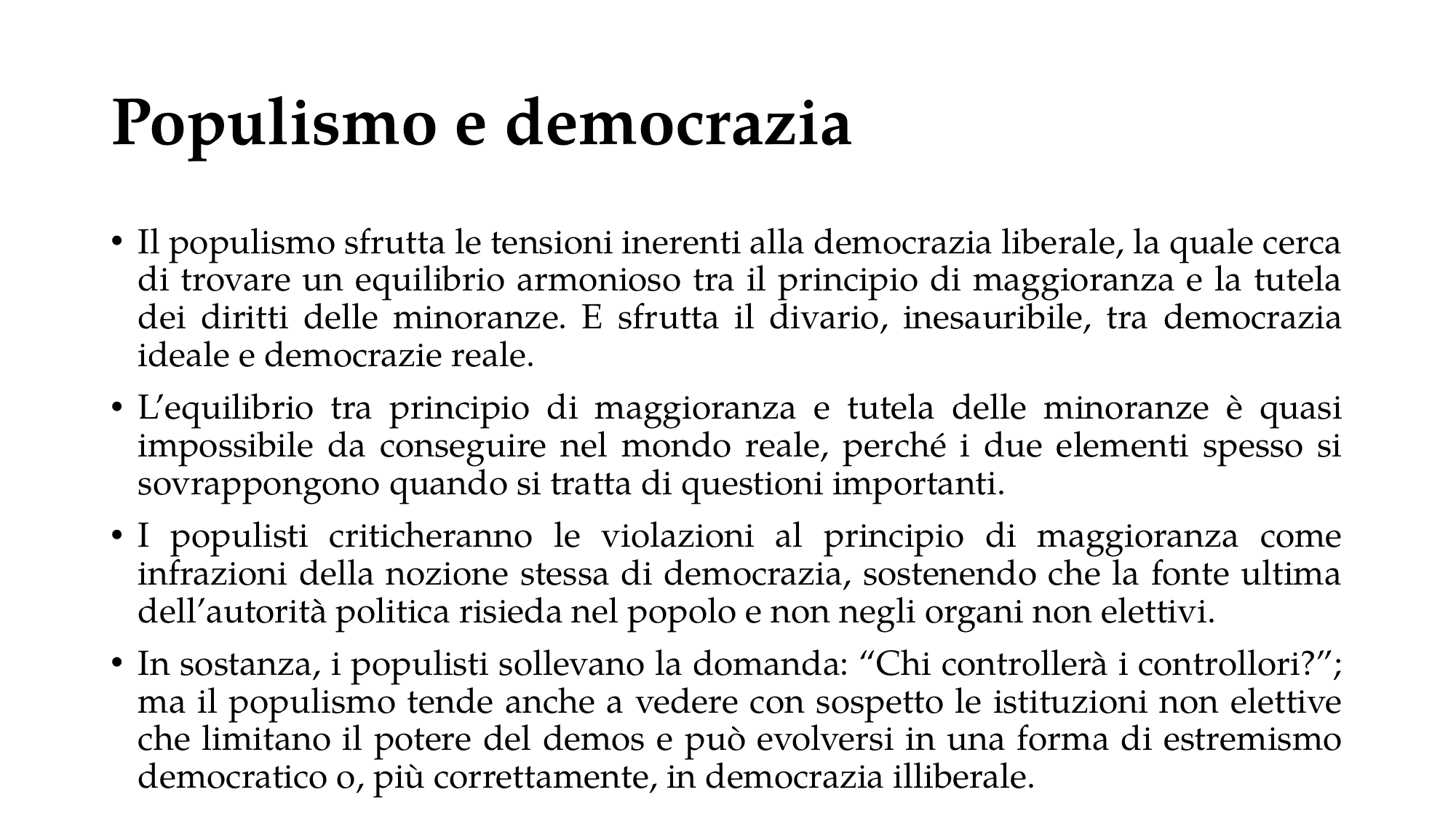

# Populismo e democrazia
Il populismo sfrutta le tensioni inerenti alla democrazia liberale, la quale cerca di trovare un equilibrio armonioso tra il principio di maggioranza e la tutela dei diritti delle minoranze. E sfrutta il divario, inesauribile, tra democrazia ideale e democrazie reale.
L’equilibrio tra principio di maggioranza e tutela delle minoranze è quasi impossibile da conseguire nel mondo reale, perché i due elementi spesso si sovrappongono quando si tratta di questioni importanti.
I populisti criticheranno le violazioni al principio di maggioranza come infrazioni della nozione stessa di democrazia, sostenendo che la fonte ultima dell’autorità politica risieda nel popolo e non negli organi non elettivi.
In sostanza, i populisti sollevano la domanda: “Chi controllerà i controllori?”; ma il populismo tende anche a vedere con sospetto le istituzioni non elettive che limitano il potere del demos e può evolversi in una forma di estremismo democratico o, più correttamente, in democrazia illiberale.